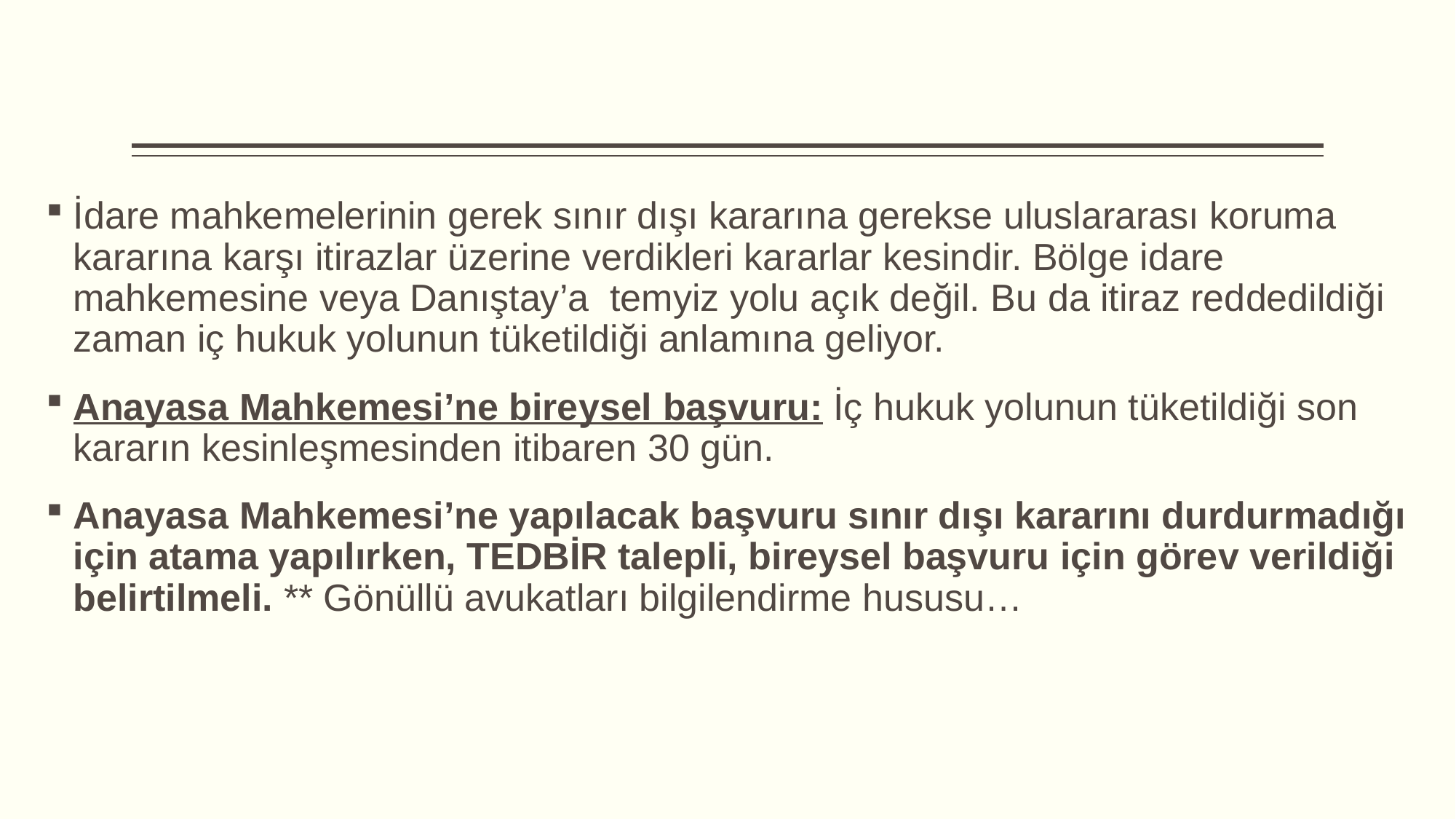

#
İdare mahkemelerinin gerek sınır dışı kararına gerekse uluslararası koruma kararına karşı itirazlar üzerine verdikleri kararlar kesindir. Bölge idare mahkemesine veya Danıştay’a  temyiz yolu açık değil. Bu da itiraz reddedildiği zaman iç hukuk yolunun tüketildiği anlamına geliyor.
Anayasa Mahkemesi’ne bireysel başvuru: İç hukuk yolunun tüketildiği son kararın kesinleşmesinden itibaren 30 gün.
Anayasa Mahkemesi’ne yapılacak başvuru sınır dışı kararını durdurmadığı için atama yapılırken, TEDBİR talepli, bireysel başvuru için görev verildiği belirtilmeli. ** Gönüllü avukatları bilgilendirme hususu…